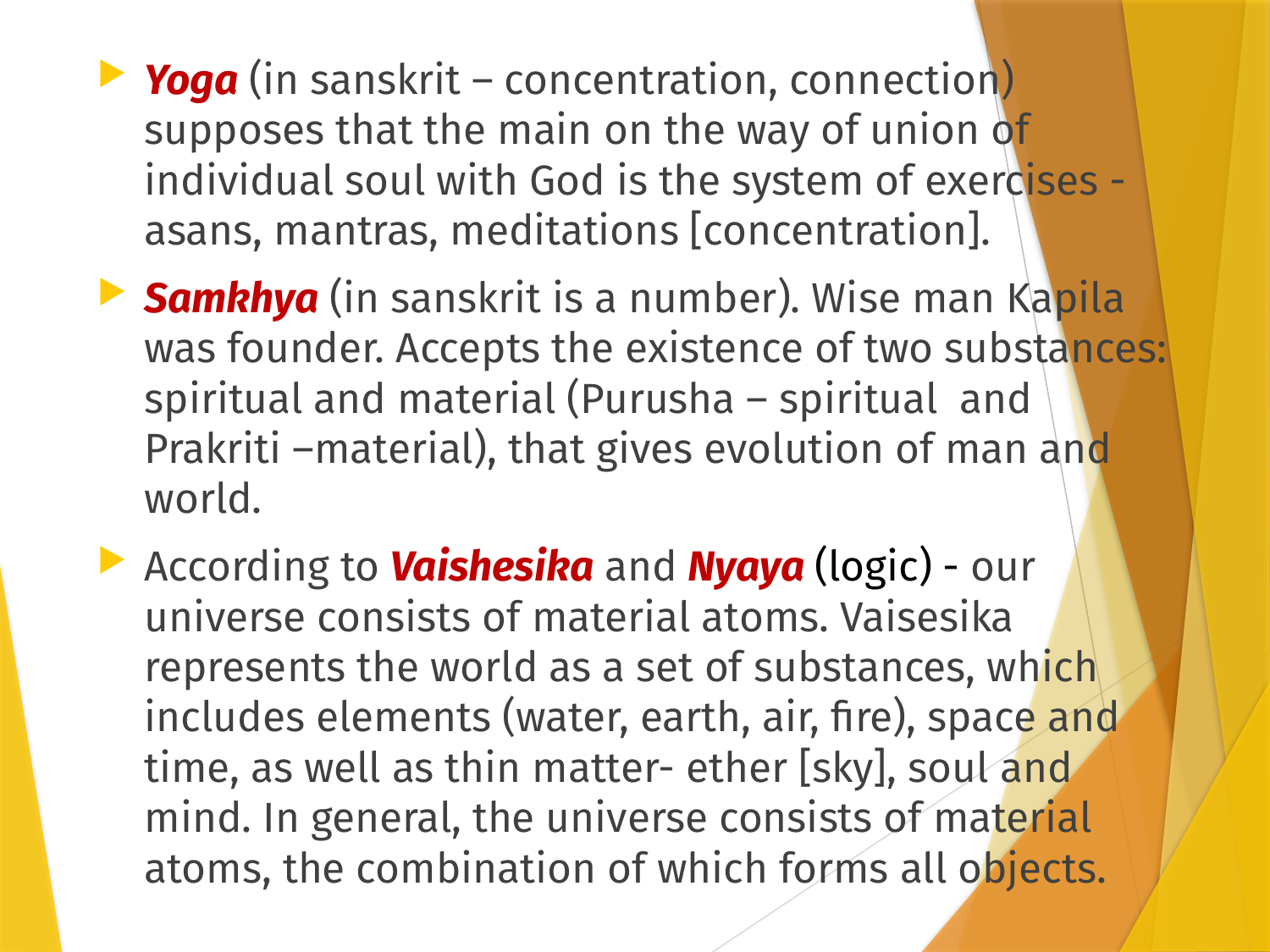

Yoga (in sanskrit – concentration, connection) supposes that the main on the way of union of individual soul with God is the system of exercises - asans, mantras, meditations [concentration].
Samkhya (in sanskrit is a number). Wise man Kapila was founder. Accepts the existence of two substances: spiritual and material (Purusha – spiritual  and Prakriti –material), that gives evolution of man and world.
According to Vaishesika and Nyaya (logic) - our universe consists of material atoms. Vaisesika represents the world as a set of substances, which includes elements (water, earth, air, fire), space and time, as well as thin matter- ether [sky], soul and mind. In general, the universe consists of material atoms, the combination of which forms all objects.